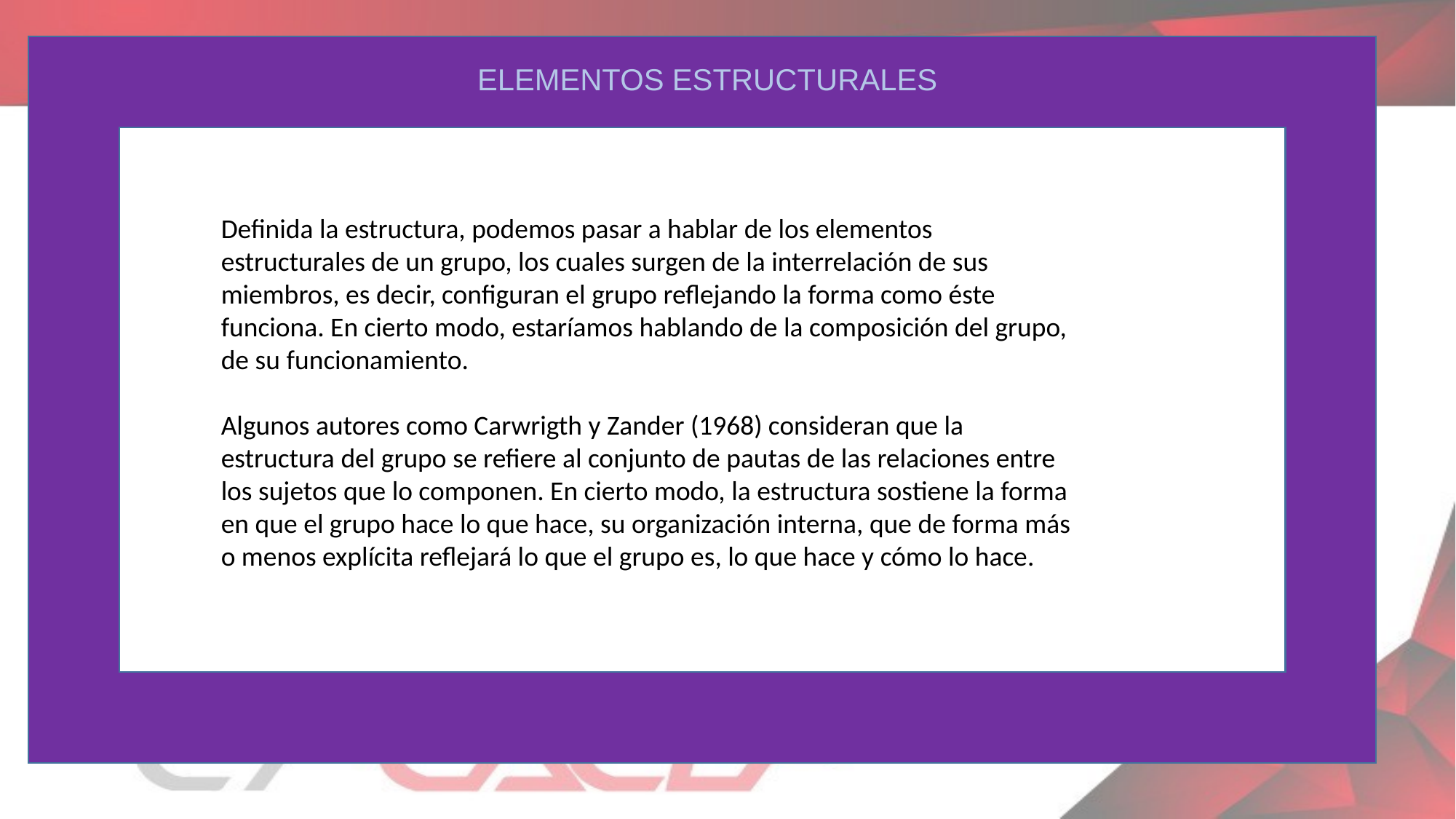

ELEMENTOS ESTRUCTURALES
Definida la estructura, podemos pasar a hablar de los elementos estructurales de un grupo, los cuales surgen de la interrelación de sus miembros, es decir, configuran el grupo reflejando la forma como éste funciona. En cierto modo, estaríamos hablando de la composición del grupo, de su funcionamiento.

Algunos autores como Carwrigth y Zander (1968) consideran que la estructura del grupo se refiere al conjunto de pautas de las relaciones entre los sujetos que lo componen. En cierto modo, la estructura sostiene la forma en que el grupo hace lo que hace, su organización interna, que de forma más o menos explícita reflejará lo que el grupo es, lo que hace y cómo lo hace.